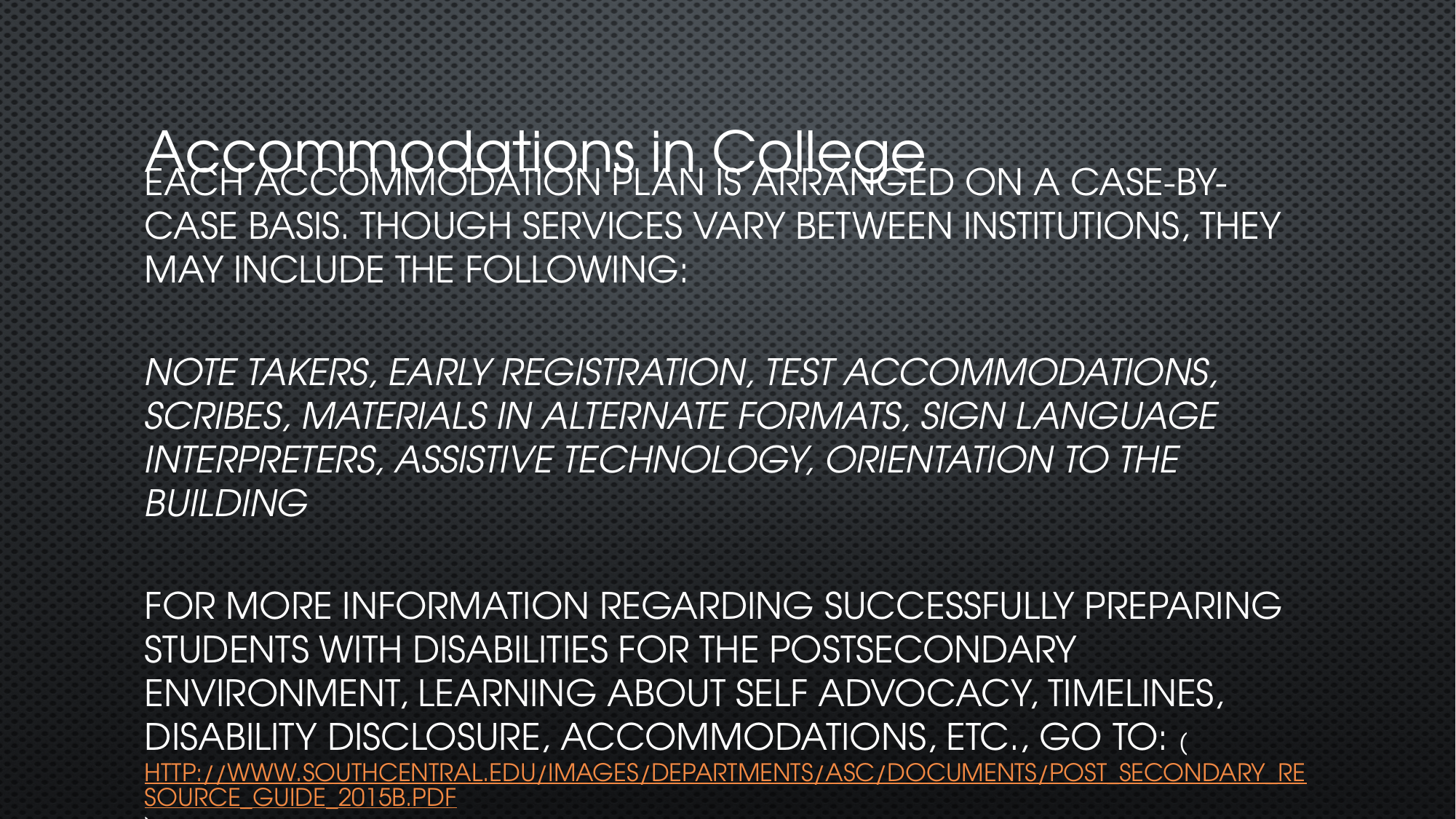

# Accommodations in College

Each accommodation plan is arranged on a case-by-case basis. Though services vary between institutions, they may include the following:

Note takers, Early registration, Test Accommodations,  Scribes, Materials in Alternate formats, Sign Language Interpreters, Assistive Technology, Orientation to the Building

For more information regarding successfully preparing students with disabilities for the postsecondary environment, learning about self advocacy, timelines, disability disclosure, accommodations, etc., go to: (http://www.southcentral.edu/images/departments/ASC/documents/Post_Secondary_Resource_Guide_2015b.pdf)